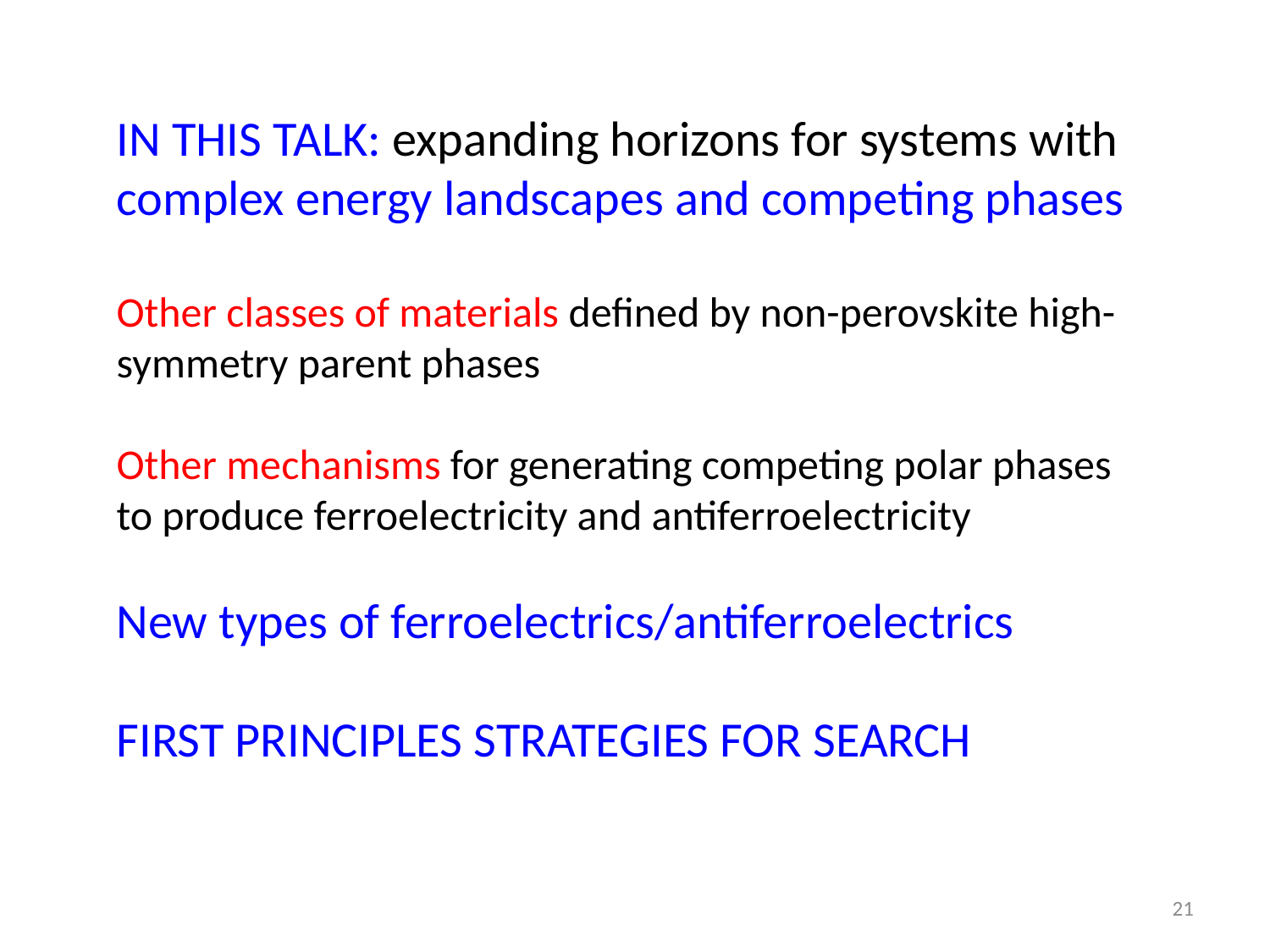

IN THIS TALK: expanding horizons for systems with
complex energy landscapes and competing phases

Other classes of materials defined by non-perovskite high-symmetry parent phases

Other mechanisms for generating competing polar phases to produce ferroelectricity and antiferroelectricity

New types of ferroelectrics/antiferroelectrics

FIRST PRINCIPLES STRATEGIES FOR SEARCH

21